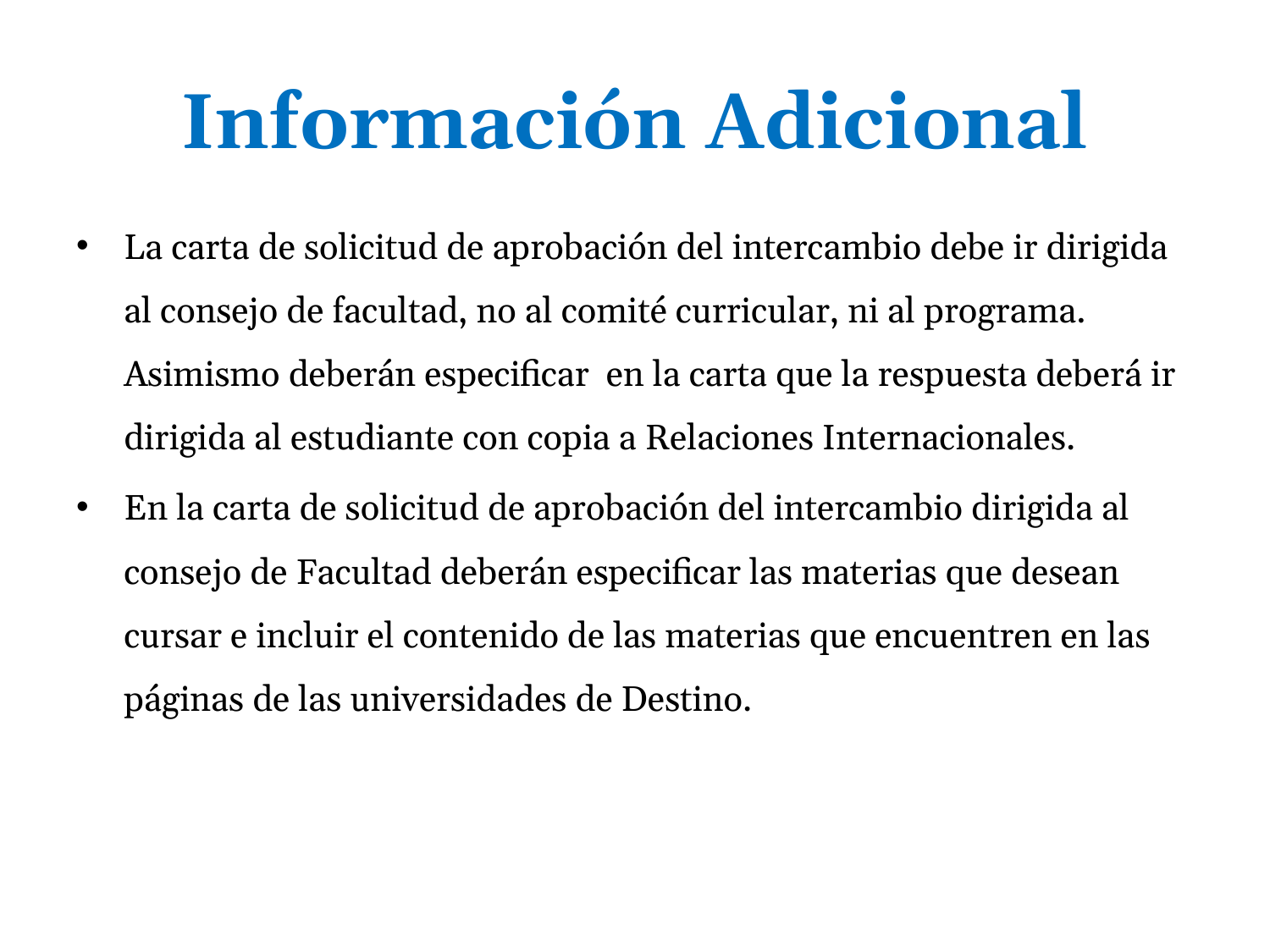

# Información Adicional
La carta de solicitud de aprobación del intercambio debe ir dirigida al consejo de facultad, no al comité curricular, ni al programa. Asimismo deberán especificar  en la carta que la respuesta deberá ir dirigida al estudiante con copia a Relaciones Internacionales.
En la carta de solicitud de aprobación del intercambio dirigida al consejo de Facultad deberán especificar las materias que desean cursar e incluir el contenido de las materias que encuentren en las páginas de las universidades de Destino.